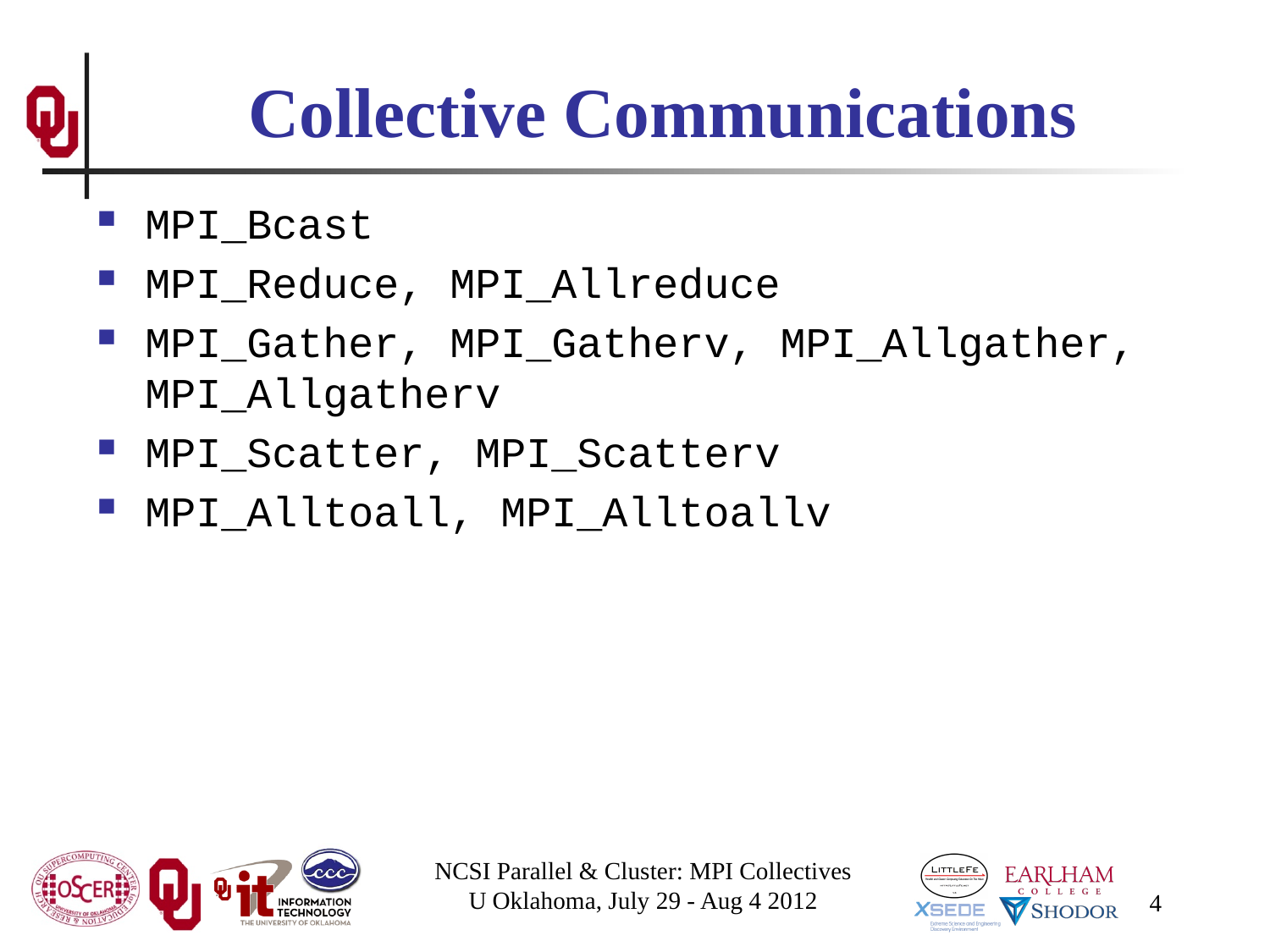

# Collective Communications
MPI_Bcast
MPI_Reduce, MPI_Allreduce
MPI_Gather, MPI_Gatherv, MPI_Allgather, MPI_Allgatherv
MPI_Scatter, MPI_Scatterv
MPI_Alltoall, MPI_Alltoallv

NCSI Parallel & Cluster: MPI Collectives
U Oklahoma, July 29 - Aug 4 2012
4